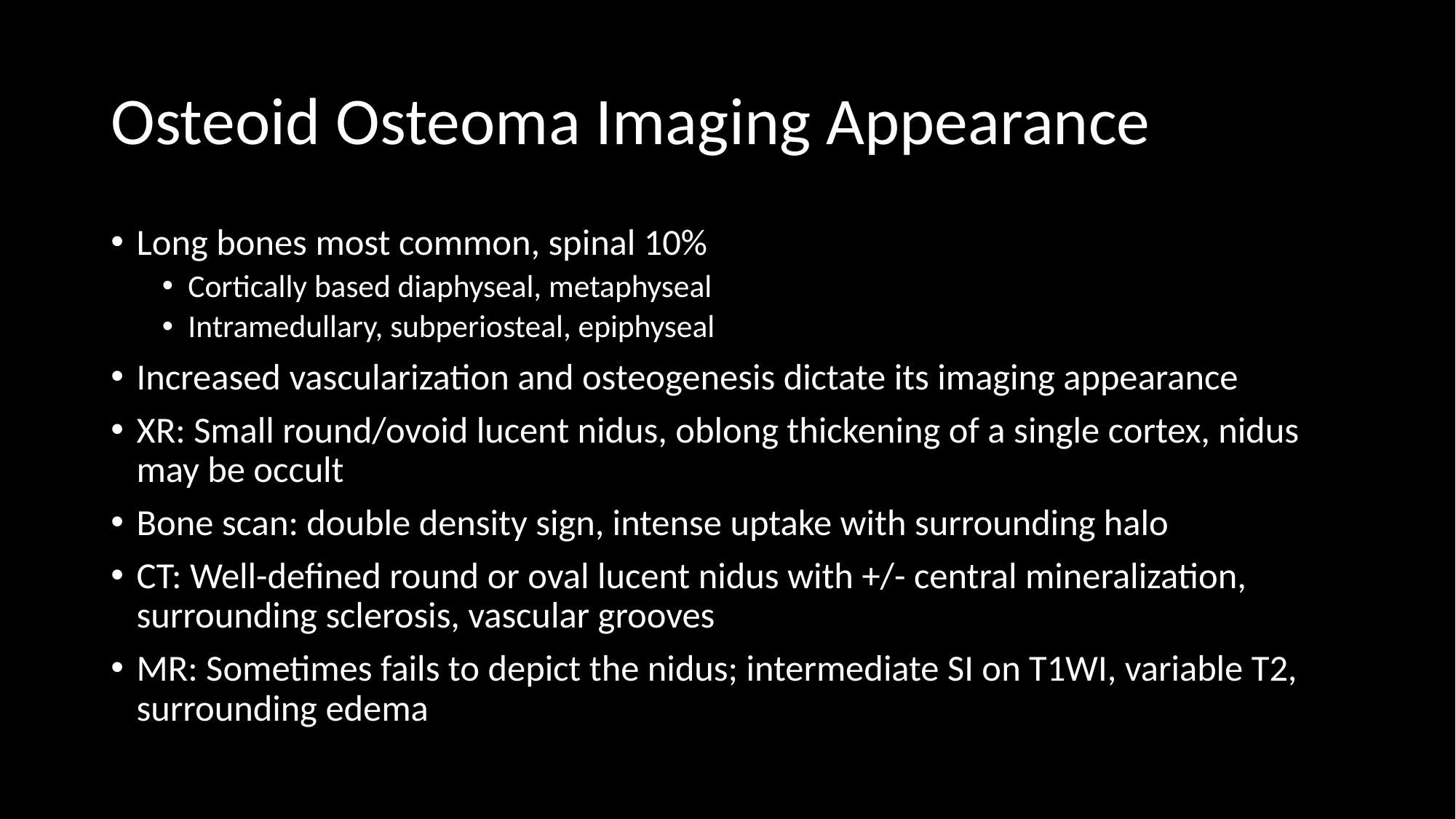

# Osteoid Osteoma Imaging Appearance
Long bones most common, spinal 10%
Cortically based diaphyseal, metaphyseal
Intramedullary, subperiosteal, epiphyseal
Increased vascularization and osteogenesis dictate its imaging appearance
XR: Small round/ovoid lucent nidus, oblong thickening of a single cortex, nidus may be occult
Bone scan: double density sign, intense uptake with surrounding halo
CT: Well-defined round or oval lucent nidus with +/- central mineralization, surrounding sclerosis, vascular grooves
MR: Sometimes fails to depict the nidus; intermediate SI on T1WI, variable T2, surrounding edema